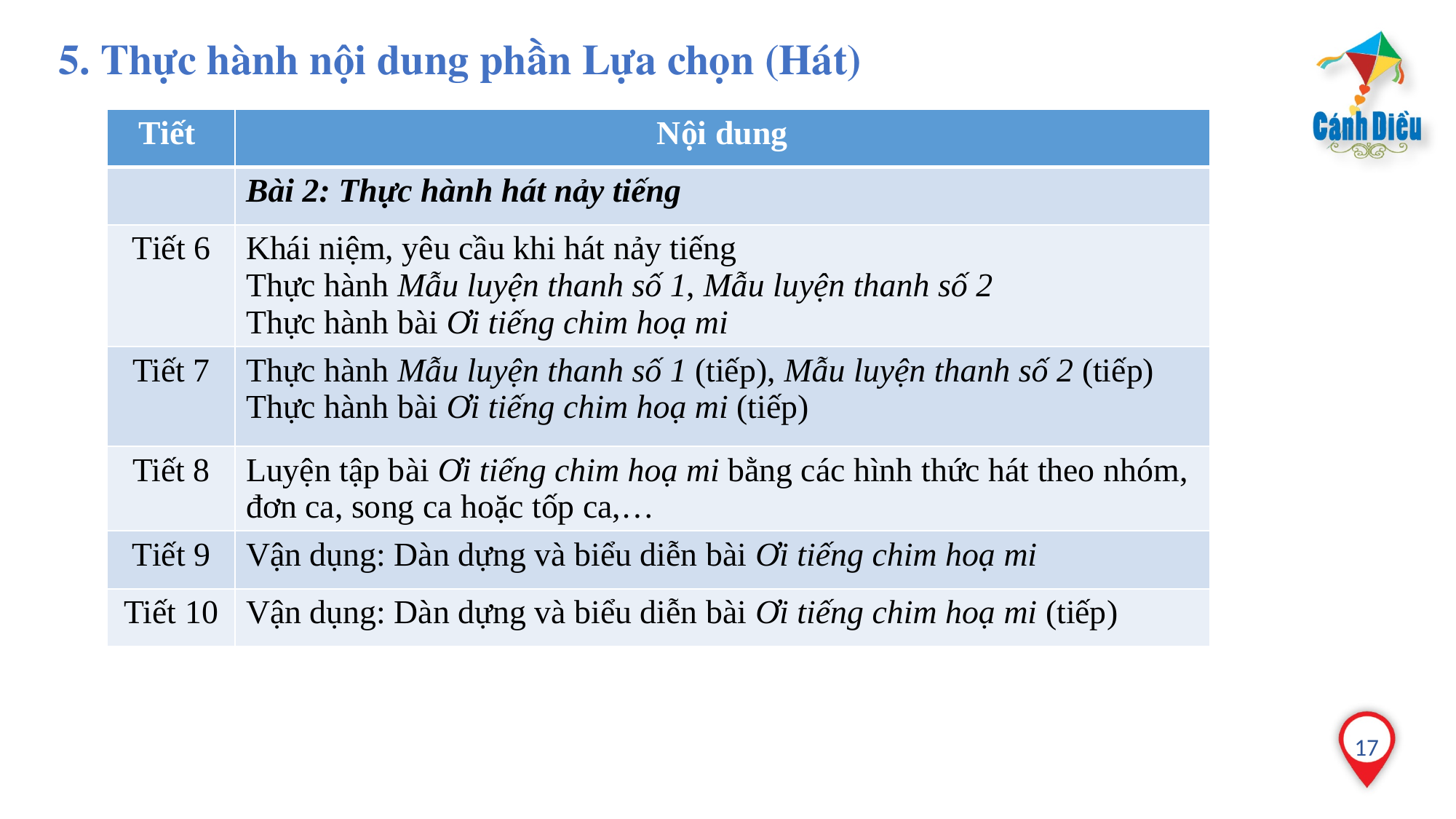

# 5. Thực hành nội dung phần Lựa chọn (Hát)
| Tiết | Nội dung |
| --- | --- |
|  | Bài 2: Thực hành hát nảy tiếng |
| Tiết 6 | Khái niệm, yêu cầu khi hát nảy tiếng Thực hành Mẫu luyện thanh số 1, Mẫu luyện thanh số 2 Thực hành bài Ơi tiếng chim hoạ mi |
| Tiết 7 | Thực hành Mẫu luyện thanh số 1 (tiếp), Mẫu luyện thanh số 2 (tiếp) Thực hành bài Ơi tiếng chim hoạ mi (tiếp) |
| Tiết 8 | Luyện tập bài Ơi tiếng chim hoạ mi bằng các hình thức hát theo nhóm, đơn ca, song ca hoặc tốp ca,… |
| Tiết 9 | Vận dụng: Dàn dựng và biểu diễn bài Ơi tiếng chim hoạ mi |
| Tiết 10 | Vận dụng: Dàn dựng và biểu diễn bài Ơi tiếng chim hoạ mi (tiếp) |
17